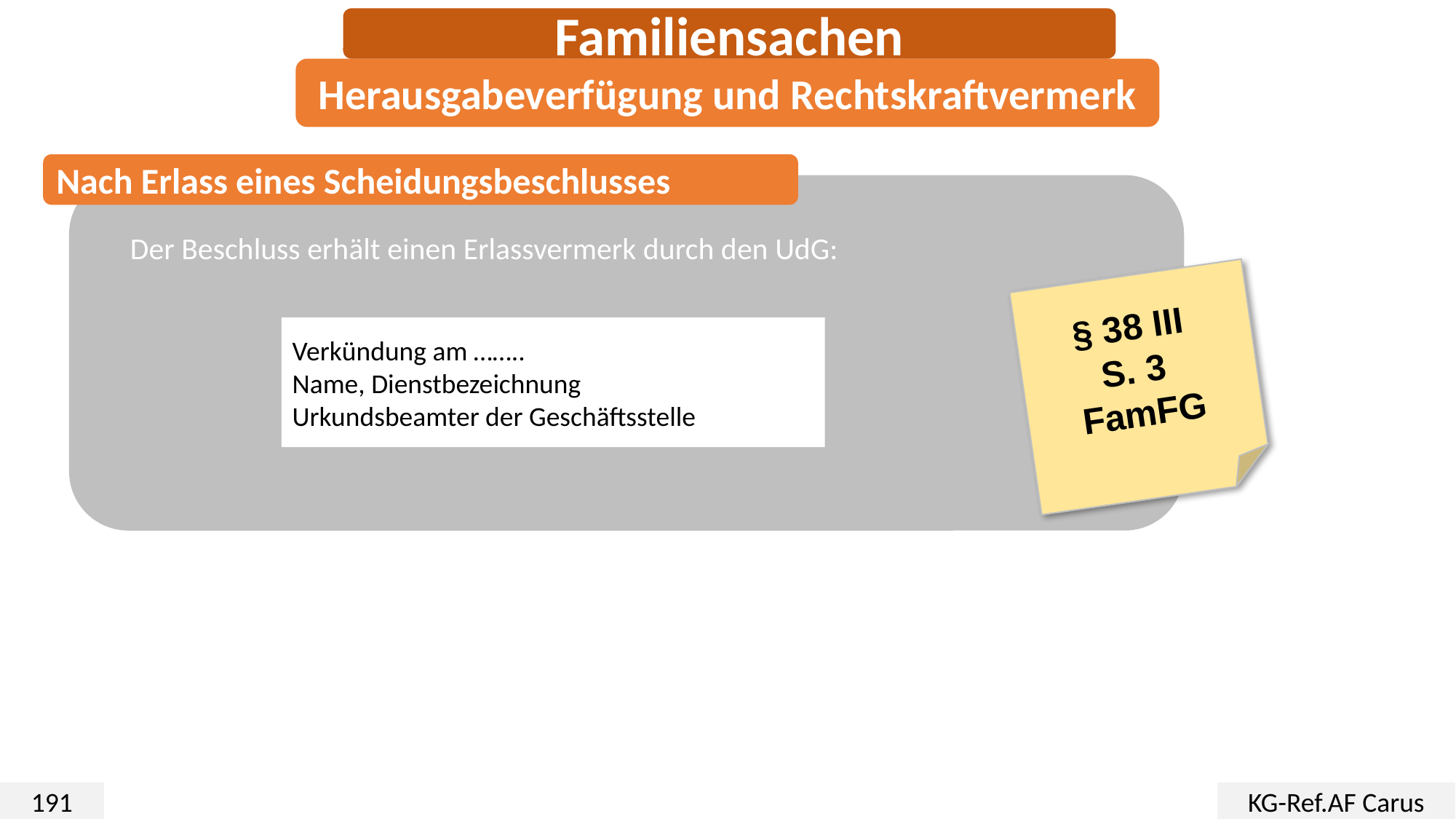

Familiensachen
Herausgabeverfügung und Rechtskraftvermerk
Nach Erlass eines Scheidungsbeschlusses

Verkündung am ……..
Name, Dienstbezeichnung
Urkundsbeamter der Geschäftsstelle

Der Beschluss erhält einen Erlassvermerk durch den UdG:
§ 38 III
S. 3
FamFG
191
KG-Ref.AF Carus